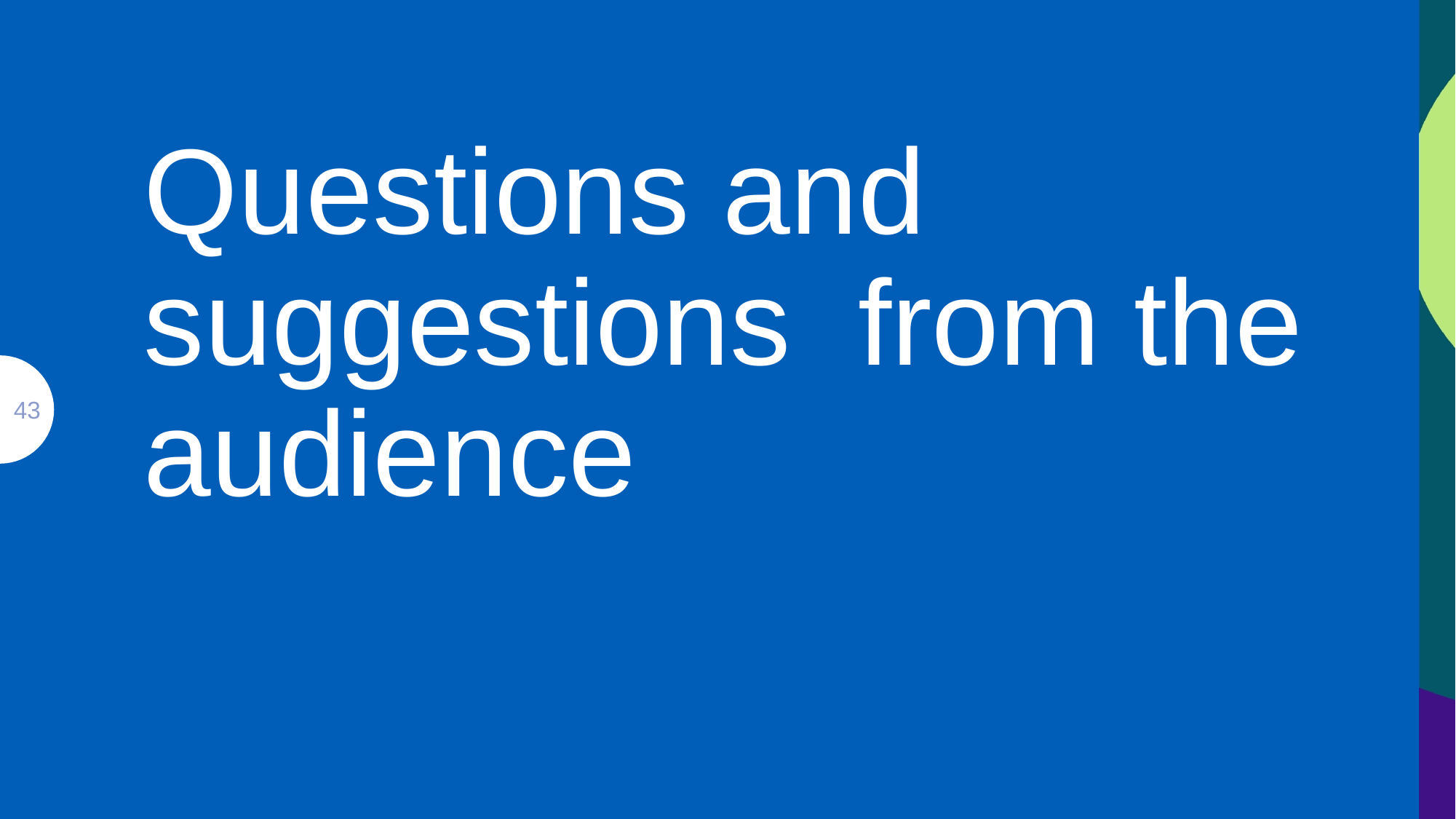

# Questions and suggestions  from the audience
43